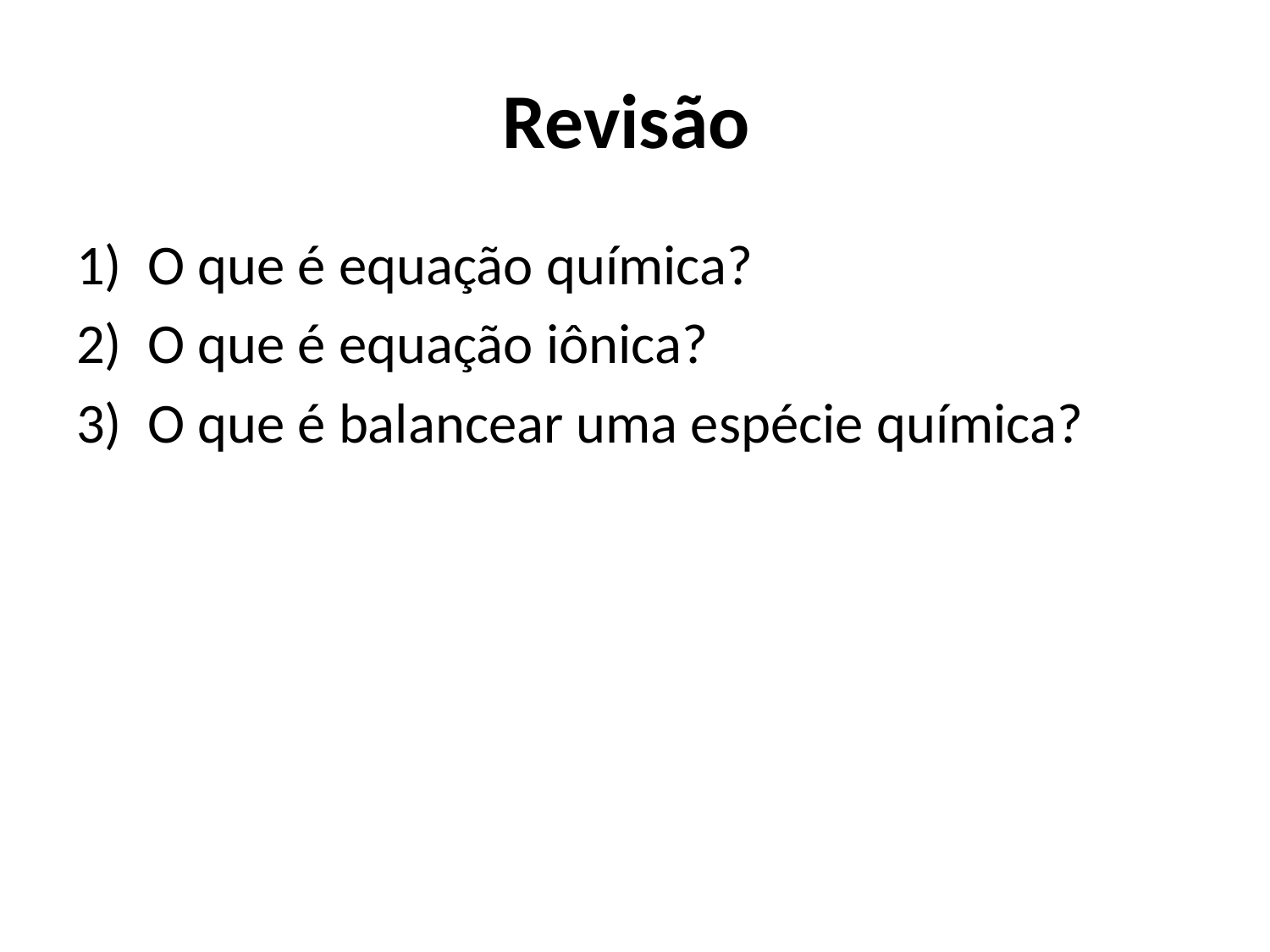

# Revisão
O que é equação química?
O que é equação iônica?
O que é balancear uma espécie química?